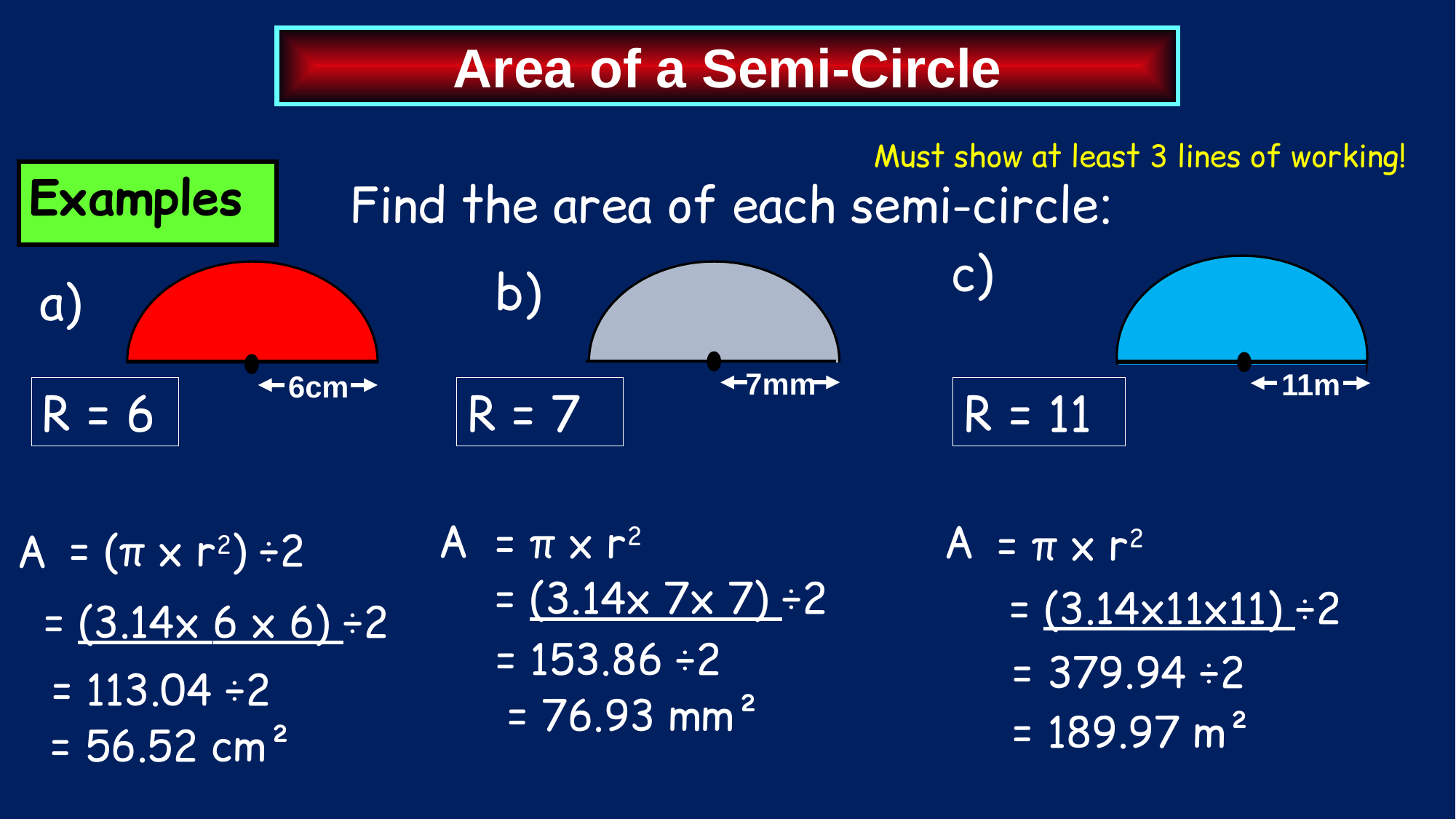

Area of a Semi-Circle
Must show at least 3 lines of working!
Examples
Find the area of each semi-circle:
c)
b)

a)

7mm
11m
6cm

R = 6
R = 7
R = 11
A
= π x r2
A
= π x r2
= (π x r2) ÷2
A
= (3.14x 7x 7) ÷2
= (3.14x11x11) ÷2
= (3.14x 6 x 6) ÷2
= 153.86 ÷2
= 379.94 ÷2
= 113.04 ÷2
= 76.93 mm²
= 189.97 m²
= 56.52 cm²